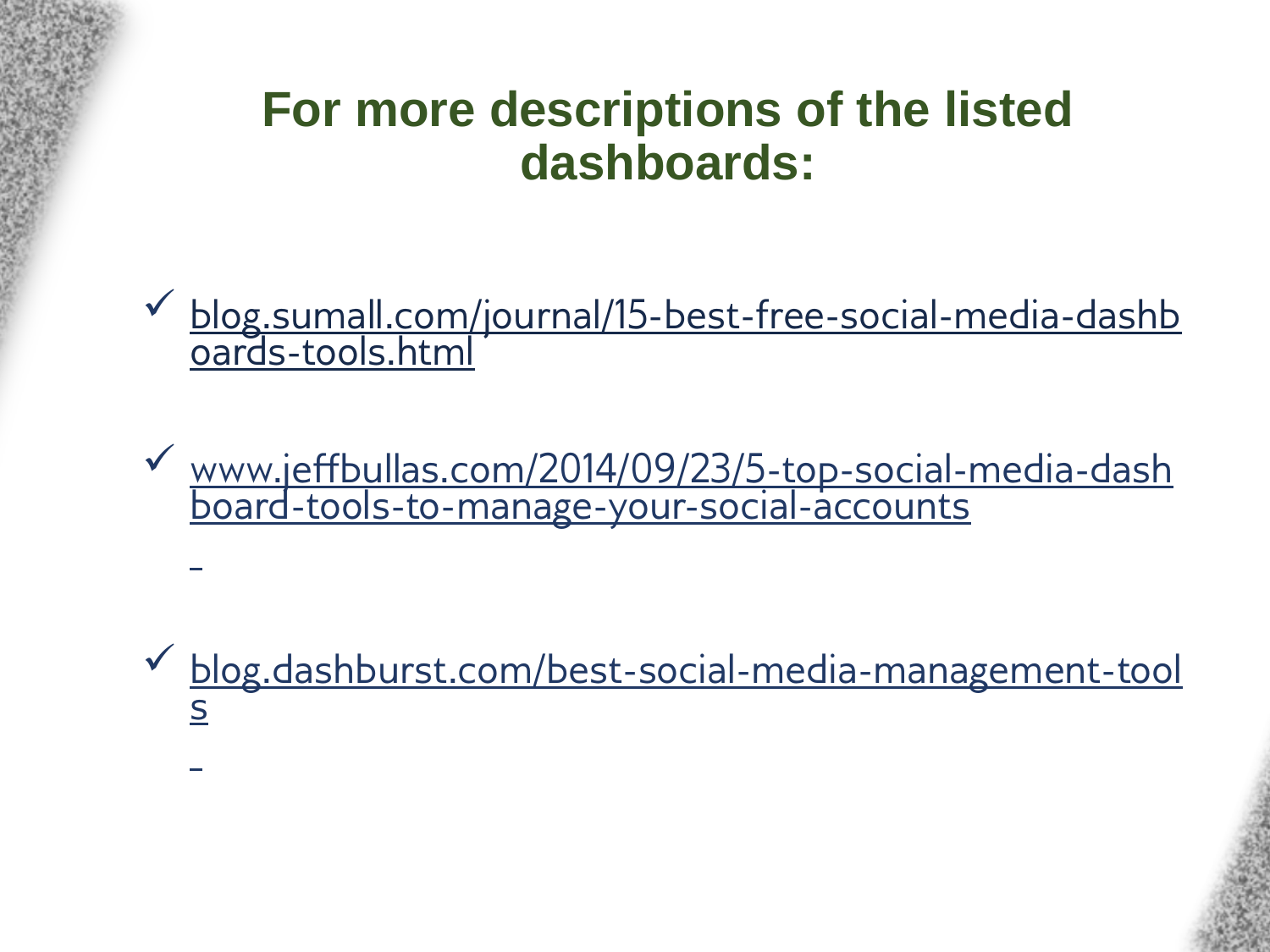

# For more descriptions of the listed dashboards:
blog.sumall.com/journal/15-best-free-social-media-dashboards-tools.html

www.jeffbullas.com/2014/09/23/5-top-social-media-dashboard-tools-to-manage-your-social-accounts

blog.dashburst.com/best-social-media-management-tools